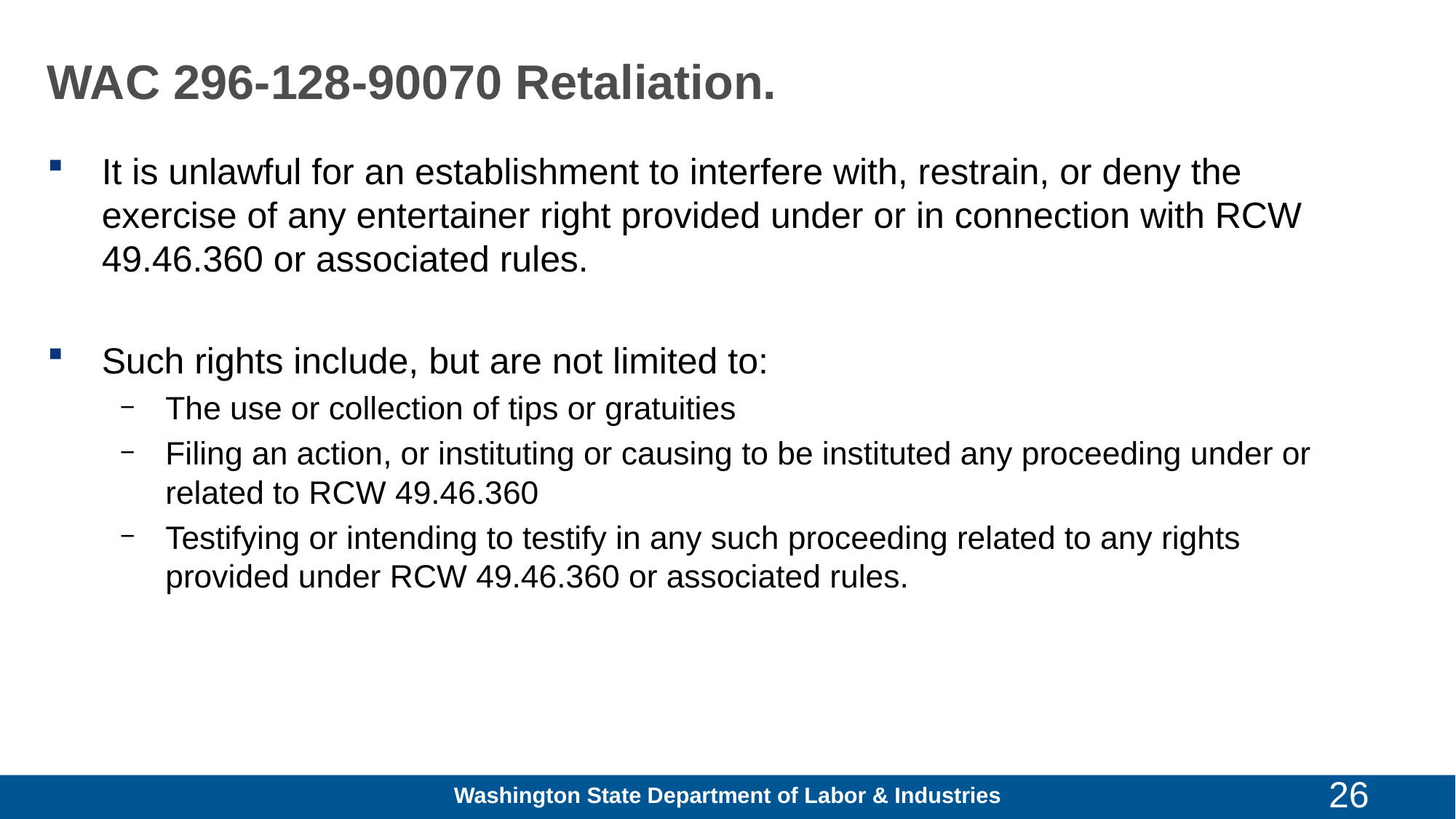

# WAC 296-128-90070 Retaliation.
It is unlawful for an establishment to interfere with, restrain, or deny the exercise of any entertainer right provided under or in connection with RCW 49.46.360 or associated rules.

Such rights include, but are not limited to:
The use or collection of tips or gratuities
Filing an action, or instituting or causing to be instituted any proceeding under or related to RCW 49.46.360
Testifying or intending to testify in any such proceeding related to any rights provided under RCW 49.46.360 or associated rules.